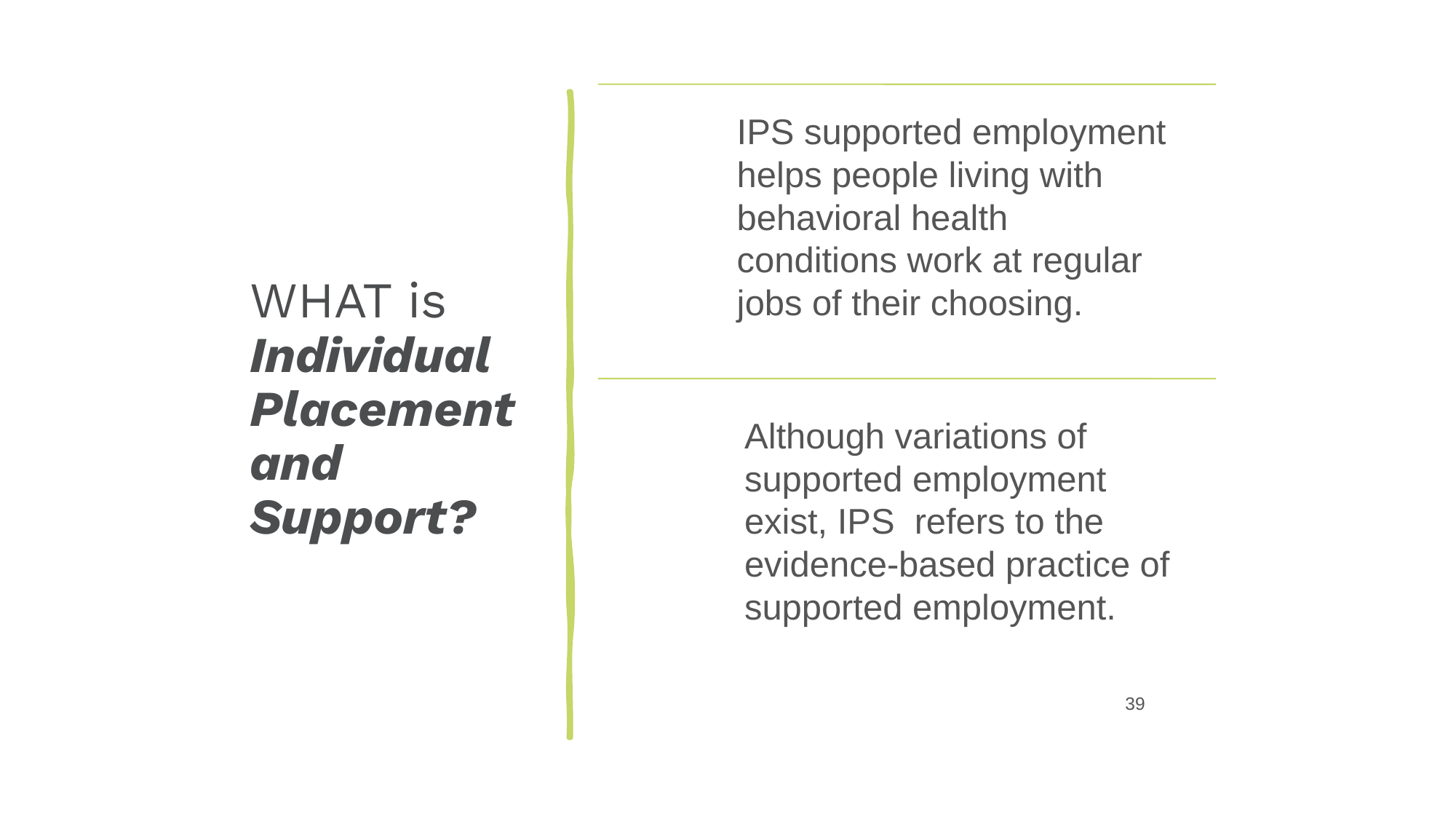

# WHAT is  Individual Placement and Support?
IPS supported employment helps people living with behavioral health conditions work at regular jobs of their choosing.
Although variations of supported employment exist, IPS  refers to the evidence-based practice of supported employment.
IPS supported employment helps people living with behavioral health conditions work at regular jobs of their choosing.
Although variations of supported employment exist, IPS  refers to the evidence-based practice of supported employment.

39